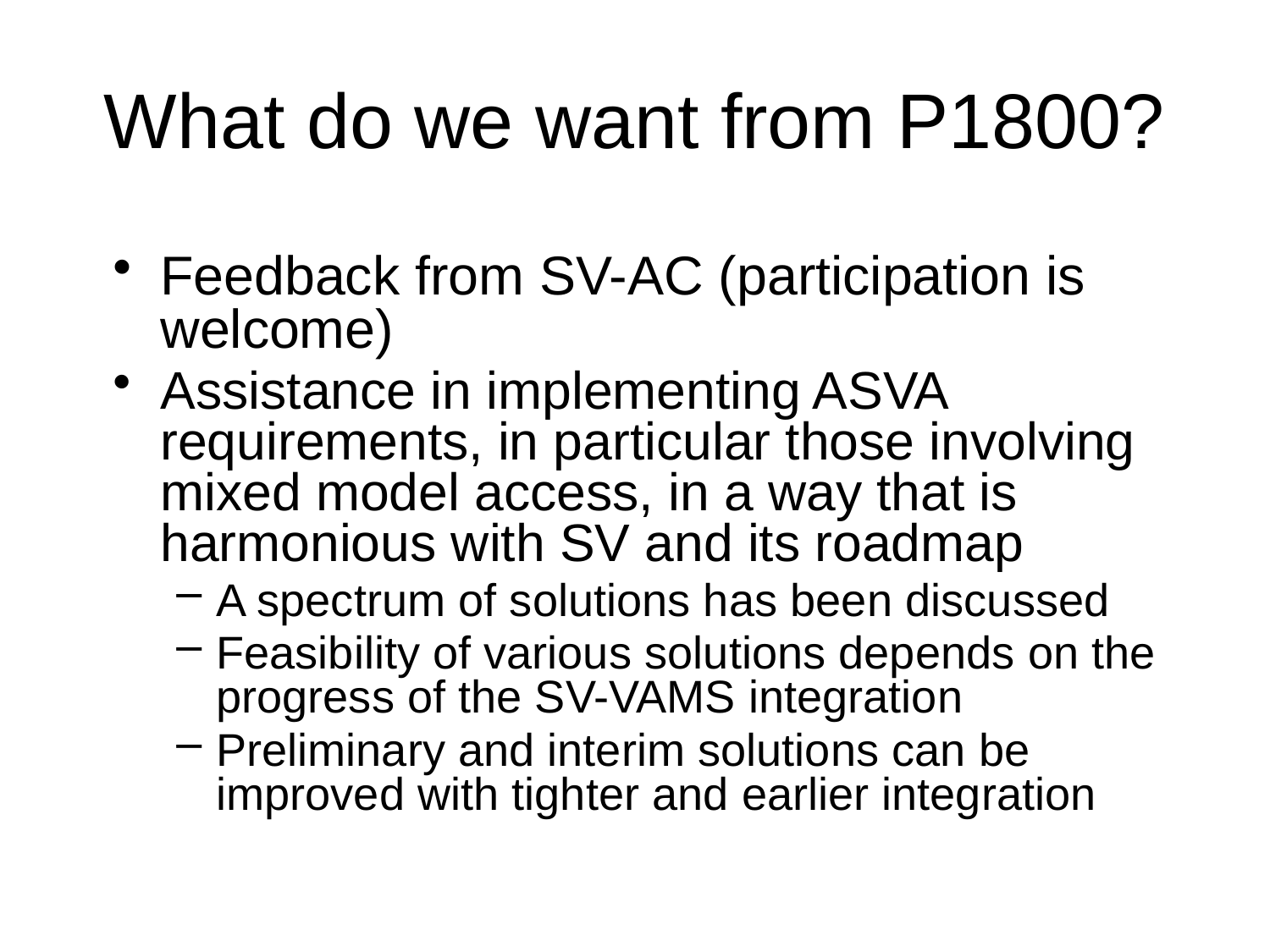

What do we want from P1800?
Feedback from SV-AC (participation is welcome)
Assistance in implementing ASVA requirements, in particular those involving mixed model access, in a way that is harmonious with SV and its roadmap
A spectrum of solutions has been discussed
Feasibility of various solutions depends on the progress of the SV-VAMS integration
Preliminary and interim solutions can be improved with tighter and earlier integration